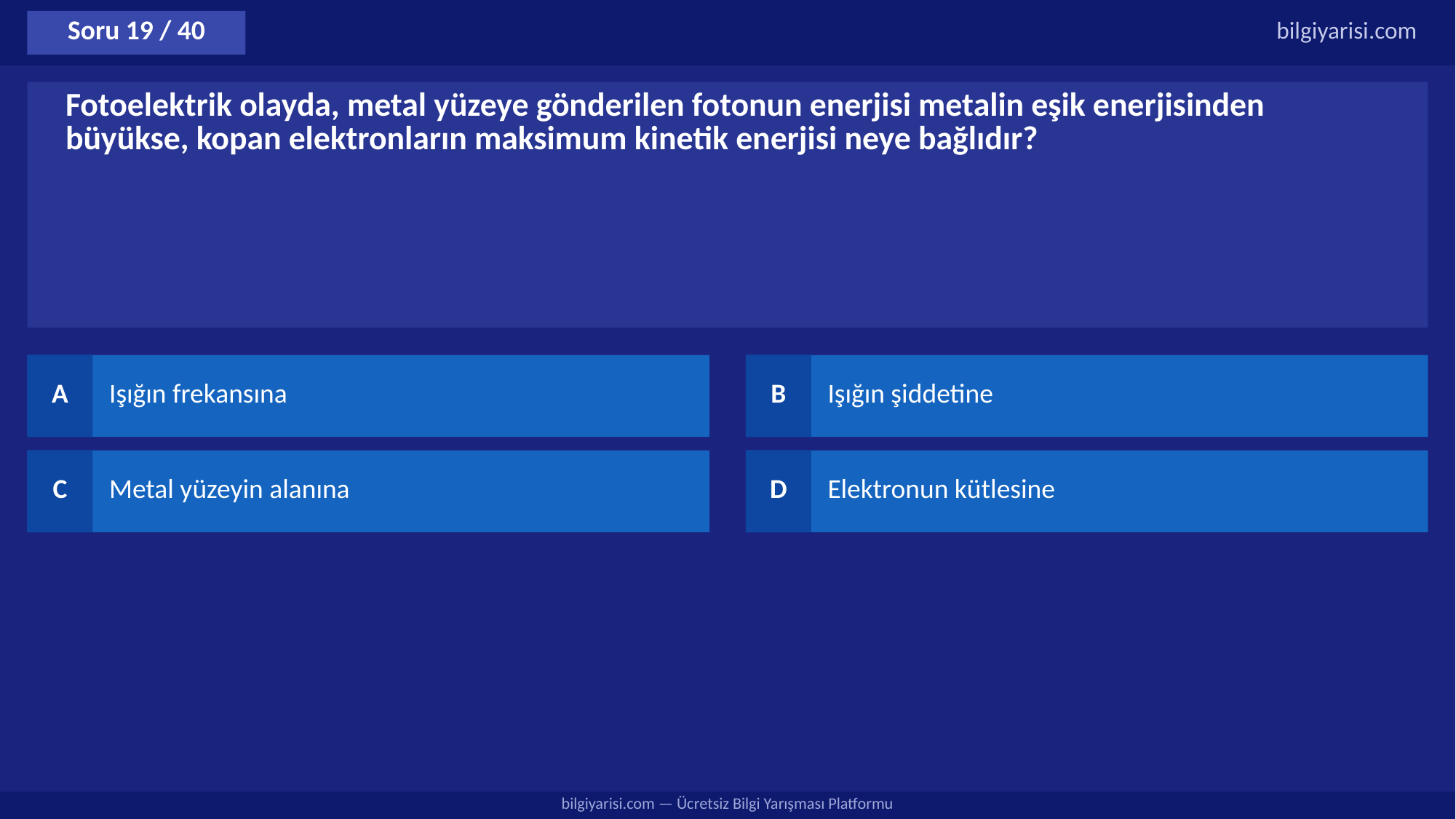

Soru 19 / 40
bilgiyarisi.com

Fotoelektrik olayda, metal yüzeye gönderilen fotonun enerjisi metalin eşik enerjisinden büyükse, kopan elektronların maksimum kinetik enerjisi neye bağlıdır?

A
Işığın frekansına

B
Işığın şiddetine

C
Metal yüzeyin alanına

D
Elektronun kütlesine
bilgiyarisi.com — Ücretsiz Bilgi Yarışması Platformu